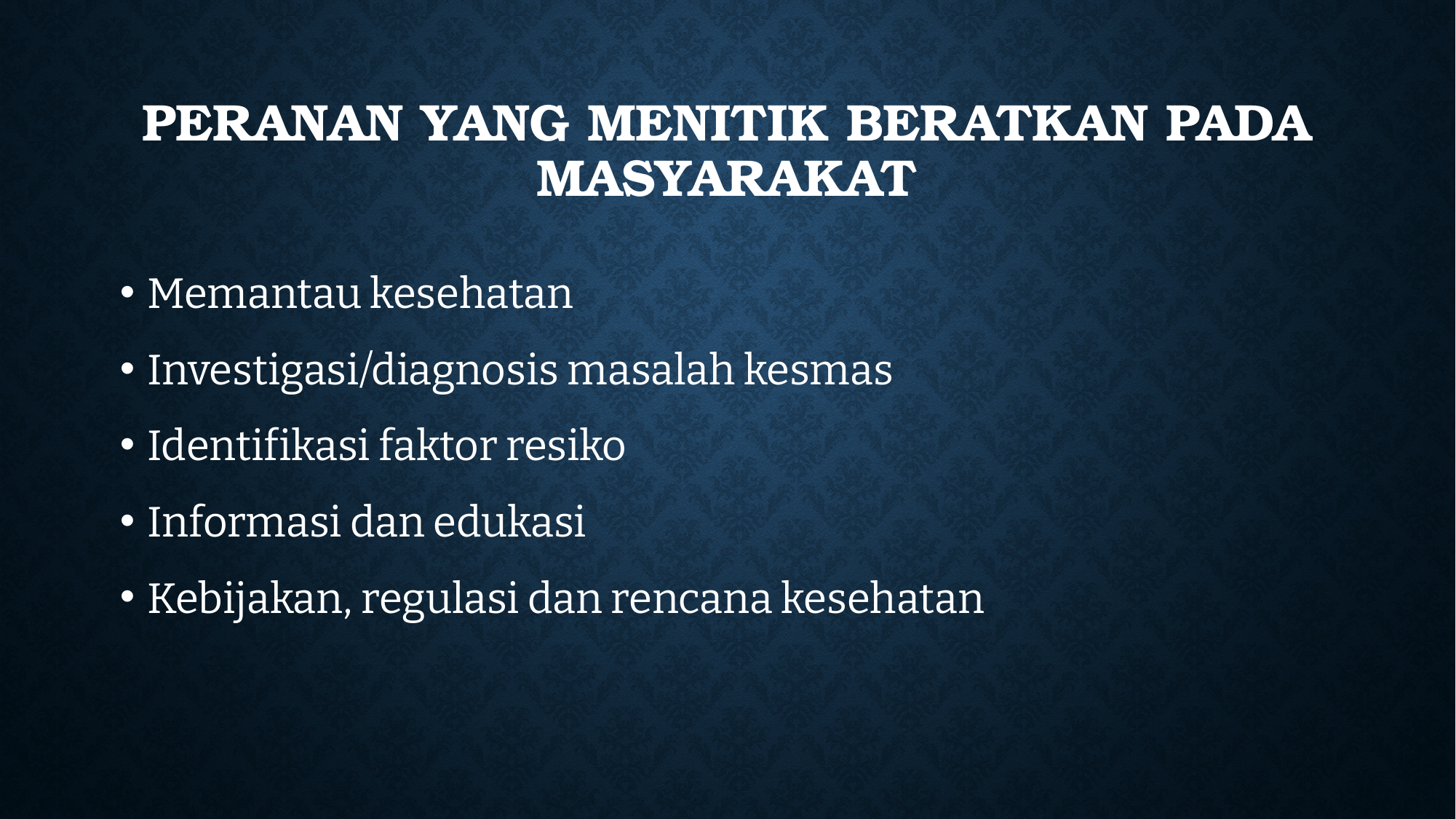

# Peranan yang menitik beratkan pada masyarakat
Memantau kesehatan
Investigasi/diagnosis masalah kesmas
Identifikasi faktor resiko
Informasi dan edukasi
Kebijakan, regulasi dan rencana kesehatan